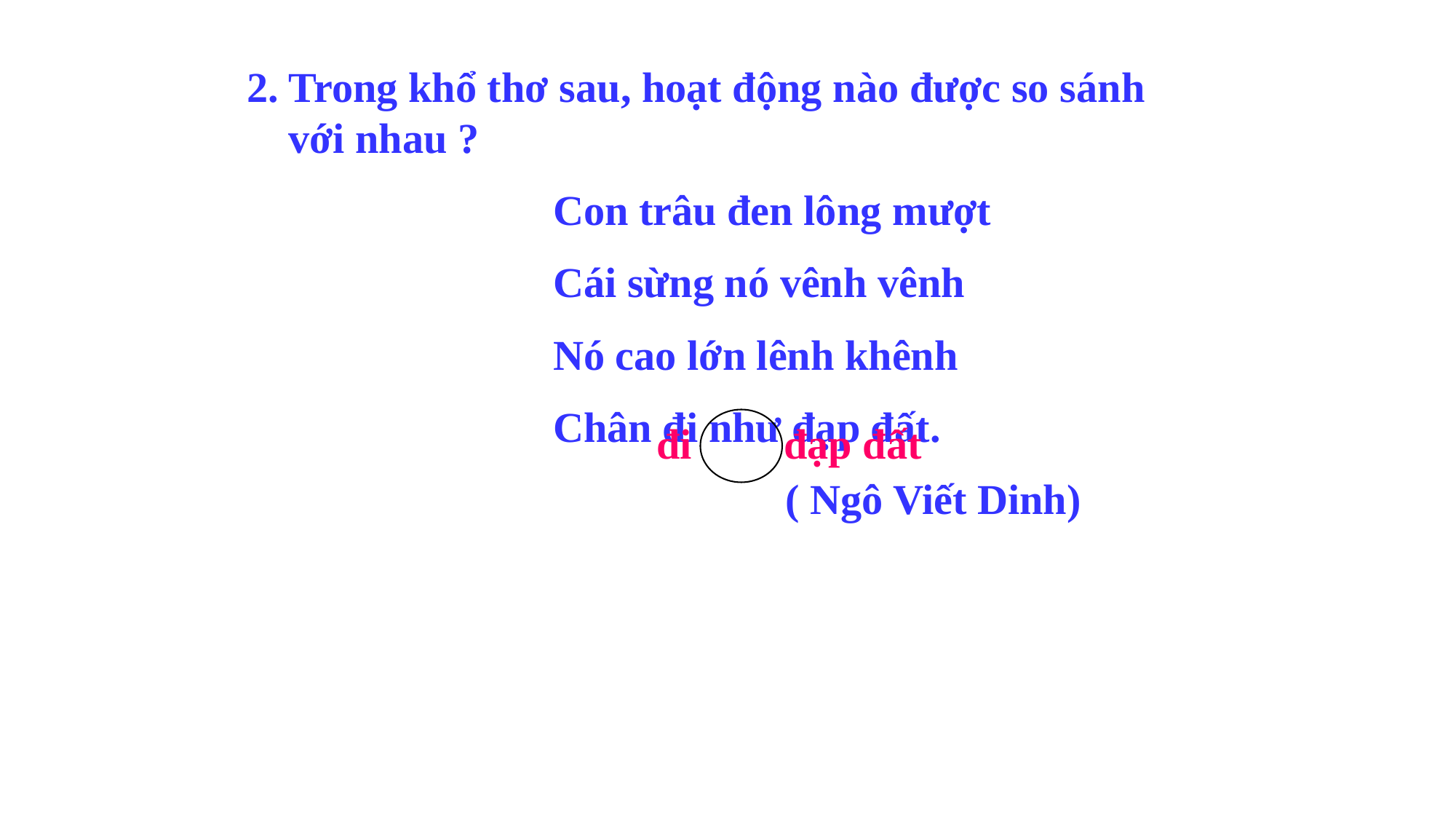

2. Trong khổ thơ sau, hoạt động nào được so sánh với nhau ?
                             Con trâu đen lông mượt
                             Cái sừng nó vênh vênh
                             Nó cao lớn lênh khênh
                             Chân đi như đạp đất.
                                                   ( Ngô Viết Dinh)

đi
đạp đất